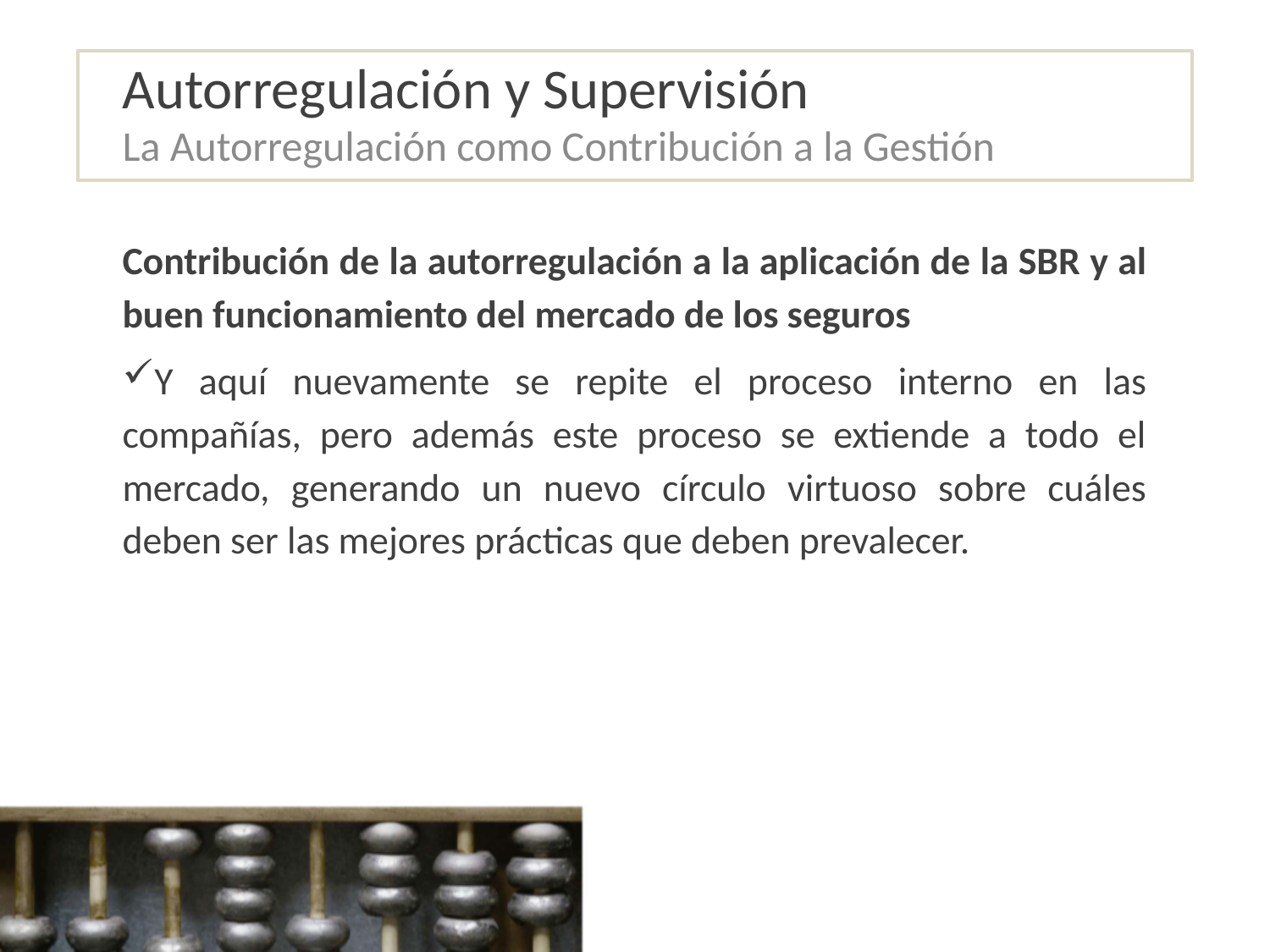

# Autorregulación y Supervisión
La Autorregulación como Contribución a la Gestión
Contribución de la autorregulación a la aplicación de la SBR y al buen funcionamiento del mercado de los seguros
Y aquí nuevamente se repite el proceso interno en las compañías, pero además este proceso se extiende a todo el mercado, generando un nuevo círculo virtuoso sobre cuáles deben ser las mejores prácticas que deben prevalecer.